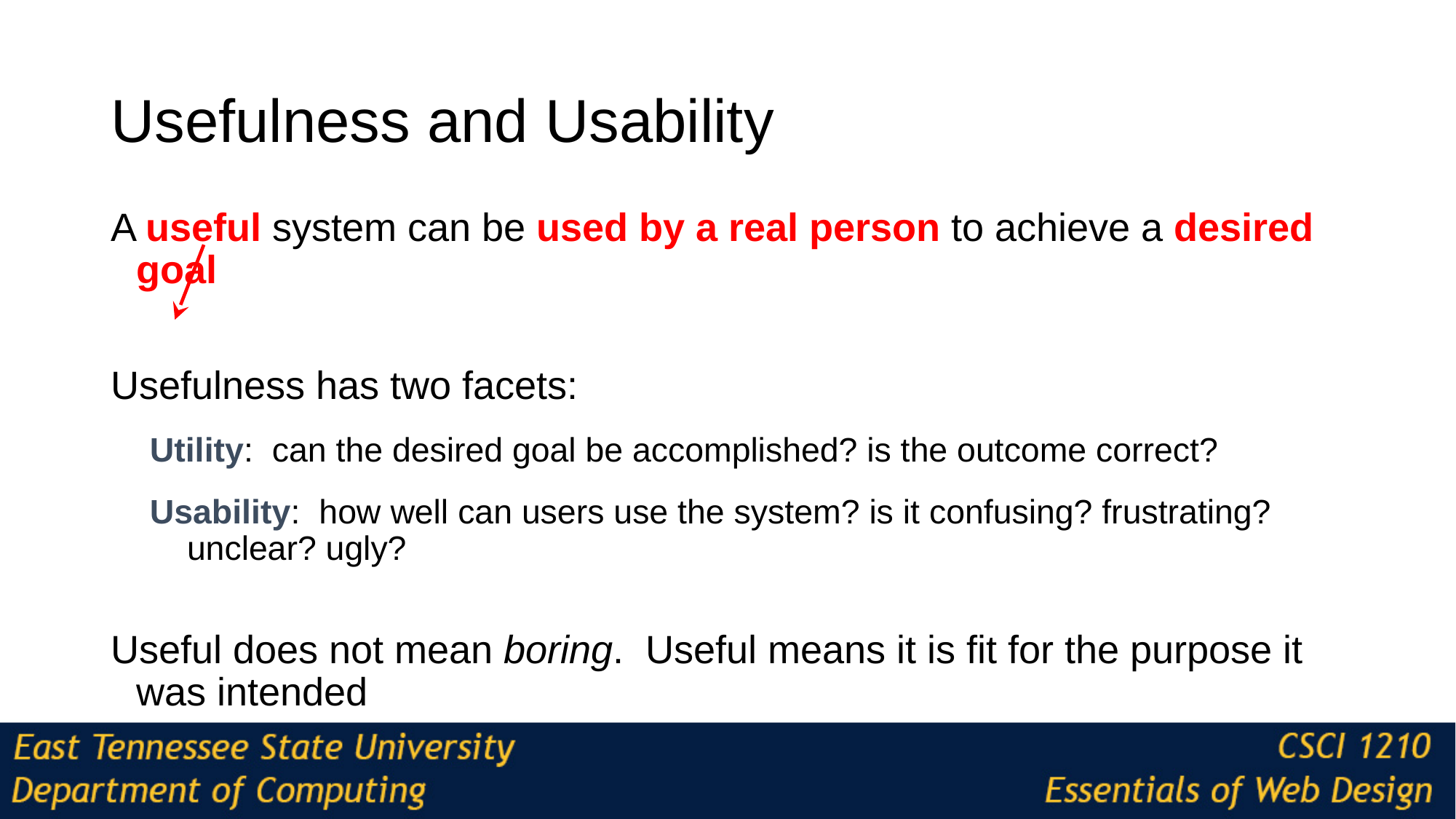

# Usefulness and Usability
A useful system can be used by a real person to achieve a desired goal
Usefulness has two facets:
Utility:  can the desired goal be accomplished? is the outcome correct?
Usability:  how well can users use the system? is it confusing? frustrating? unclear? ugly?
Useful does not mean boring.  Useful means it is fit for the purpose it was intended